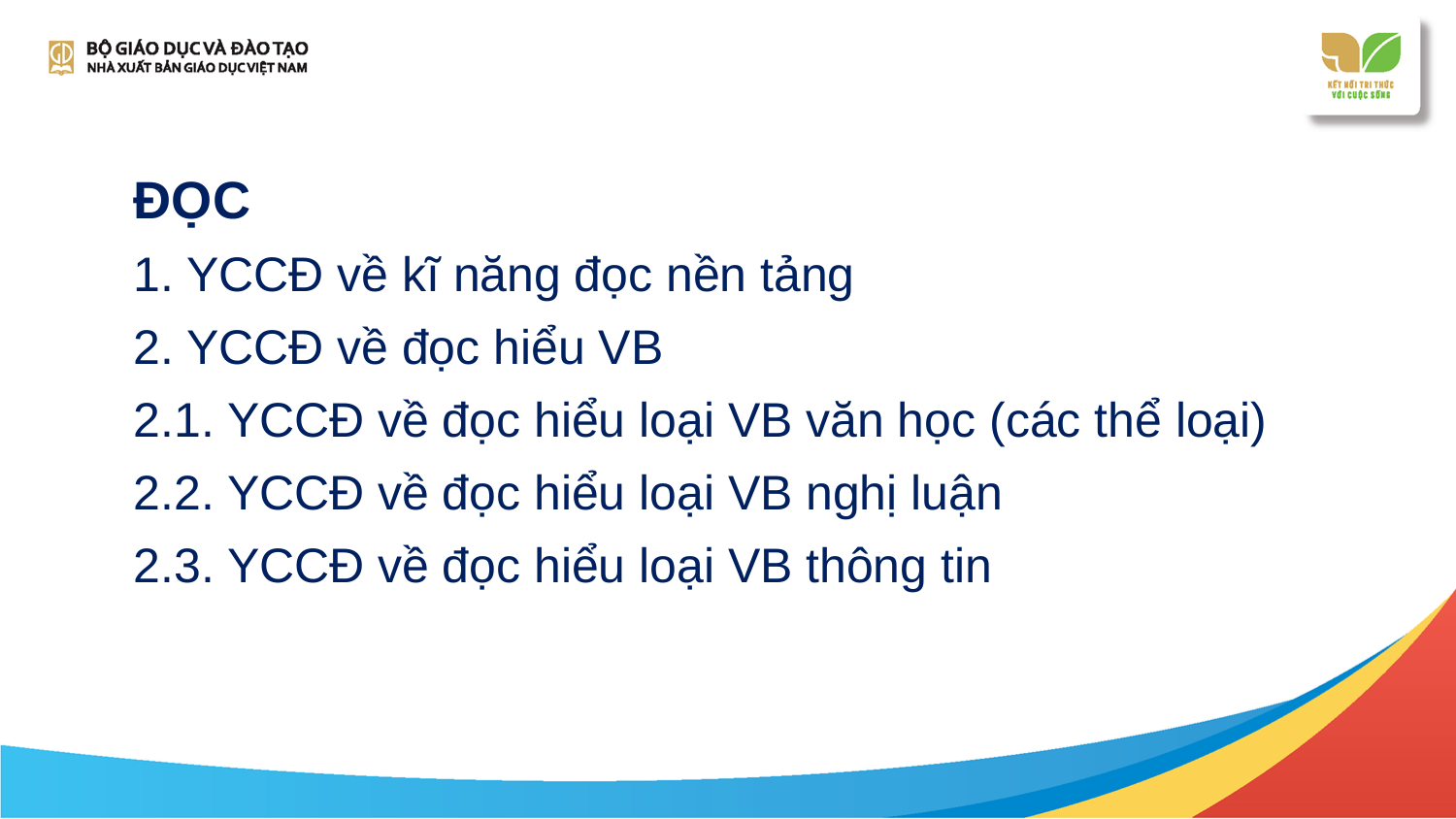

ĐỌC
1. YCCĐ về kĩ năng đọc nền tảng
2. YCCĐ về đọc hiểu VB
2.1. YCCĐ về đọc hiểu loại VB văn học (các thể loại)
2.2. YCCĐ về đọc hiểu loại VB nghị luận
2.3. YCCĐ về đọc hiểu loại VB thông tin